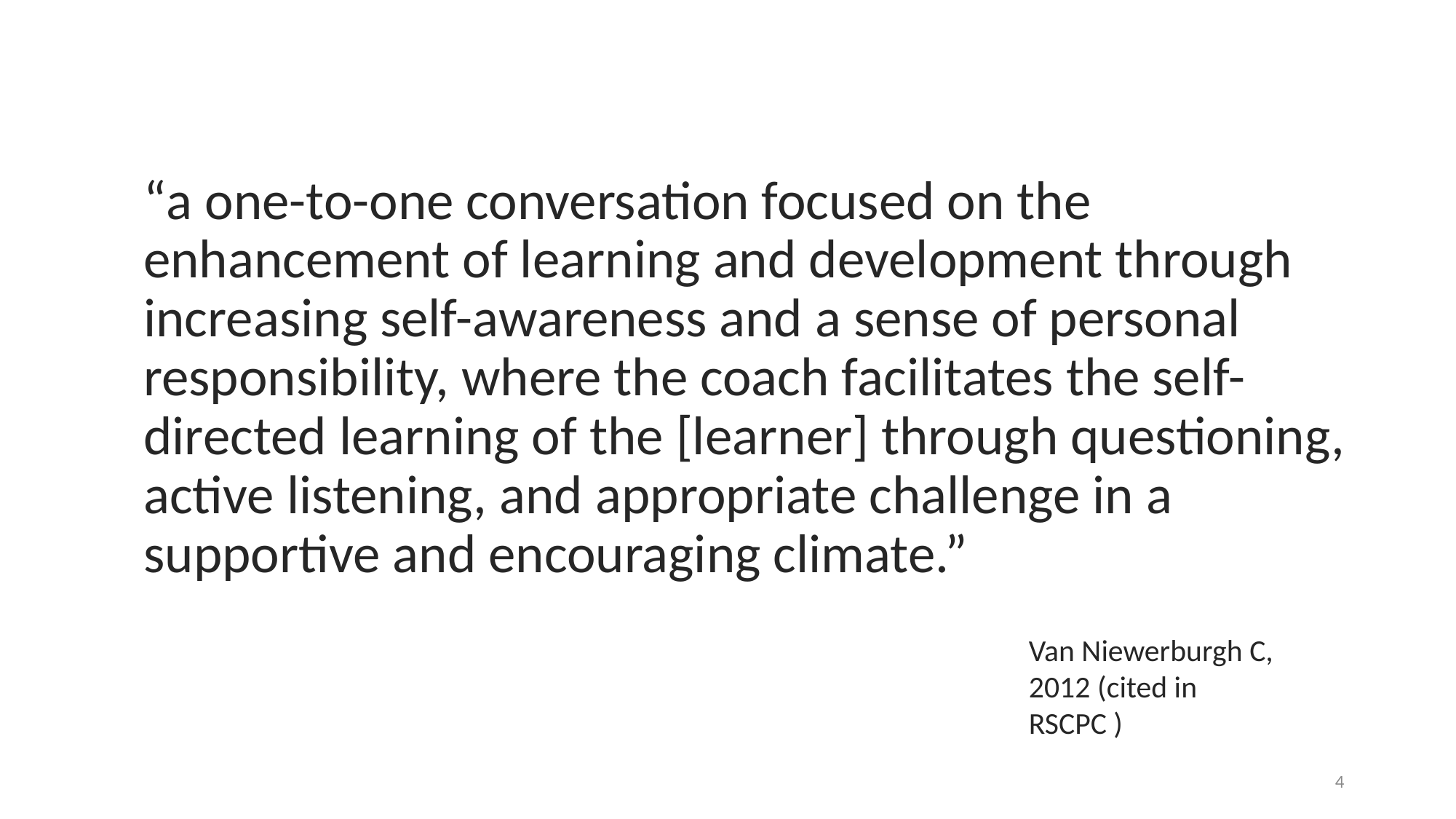

“a one-to-one conversation focused on the enhancement of learning and development through increasing self-awareness and a sense of personal responsibility, where the coach facilitates the self-directed learning of the [learner] through questioning, active listening, and appropriate challenge in a supportive and encouraging climate.”

Van Niewerburgh C, 2012 (cited in RSCPC )
4